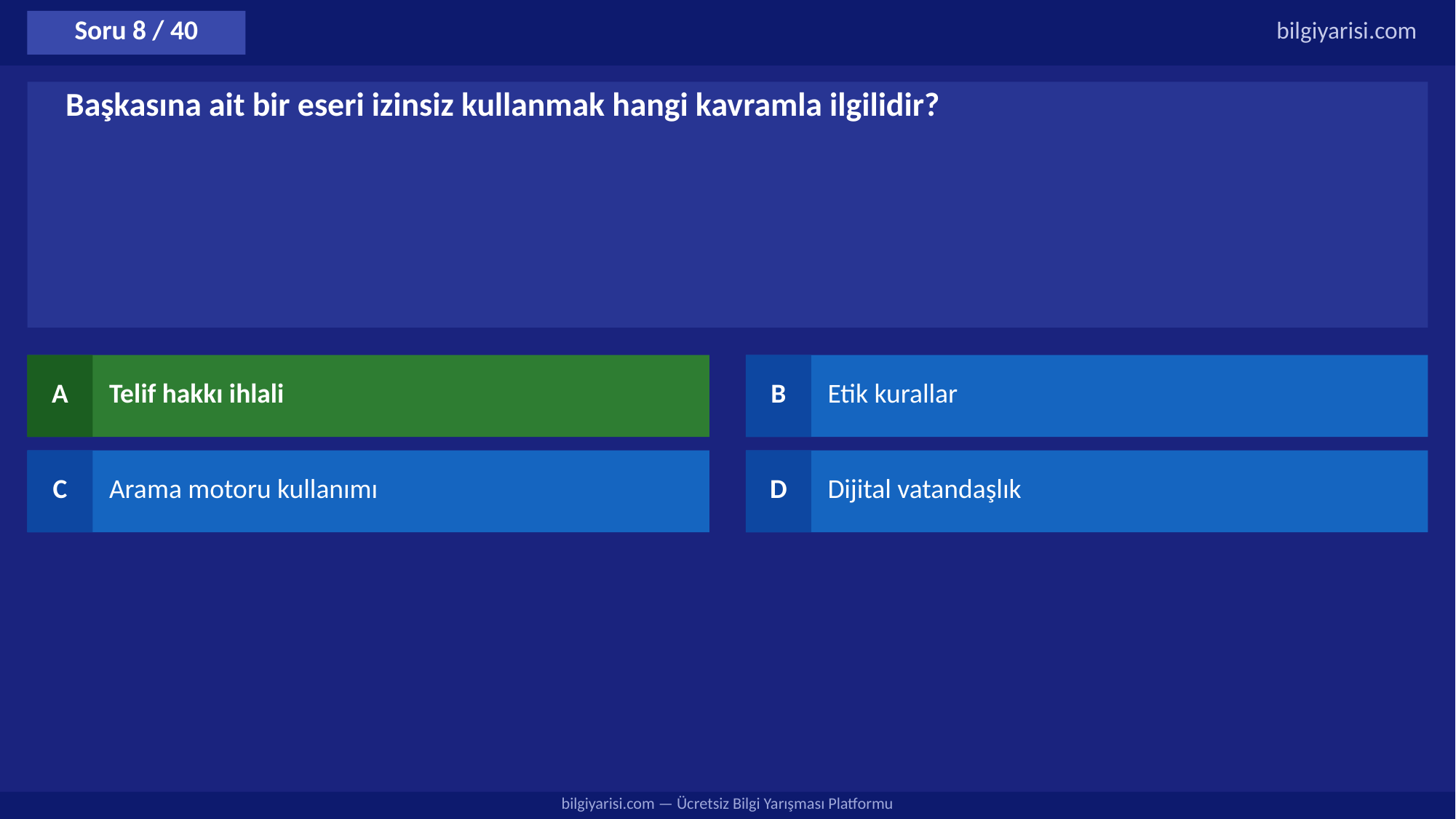

Soru 8 / 40
bilgiyarisi.com

Başkasına ait bir eseri izinsiz kullanmak hangi kavramla ilgilidir?

A
Telif hakkı ihlali

B
Etik kurallar

C
Arama motoru kullanımı

D
Dijital vatandaşlık
bilgiyarisi.com — Ücretsiz Bilgi Yarışması Platformu